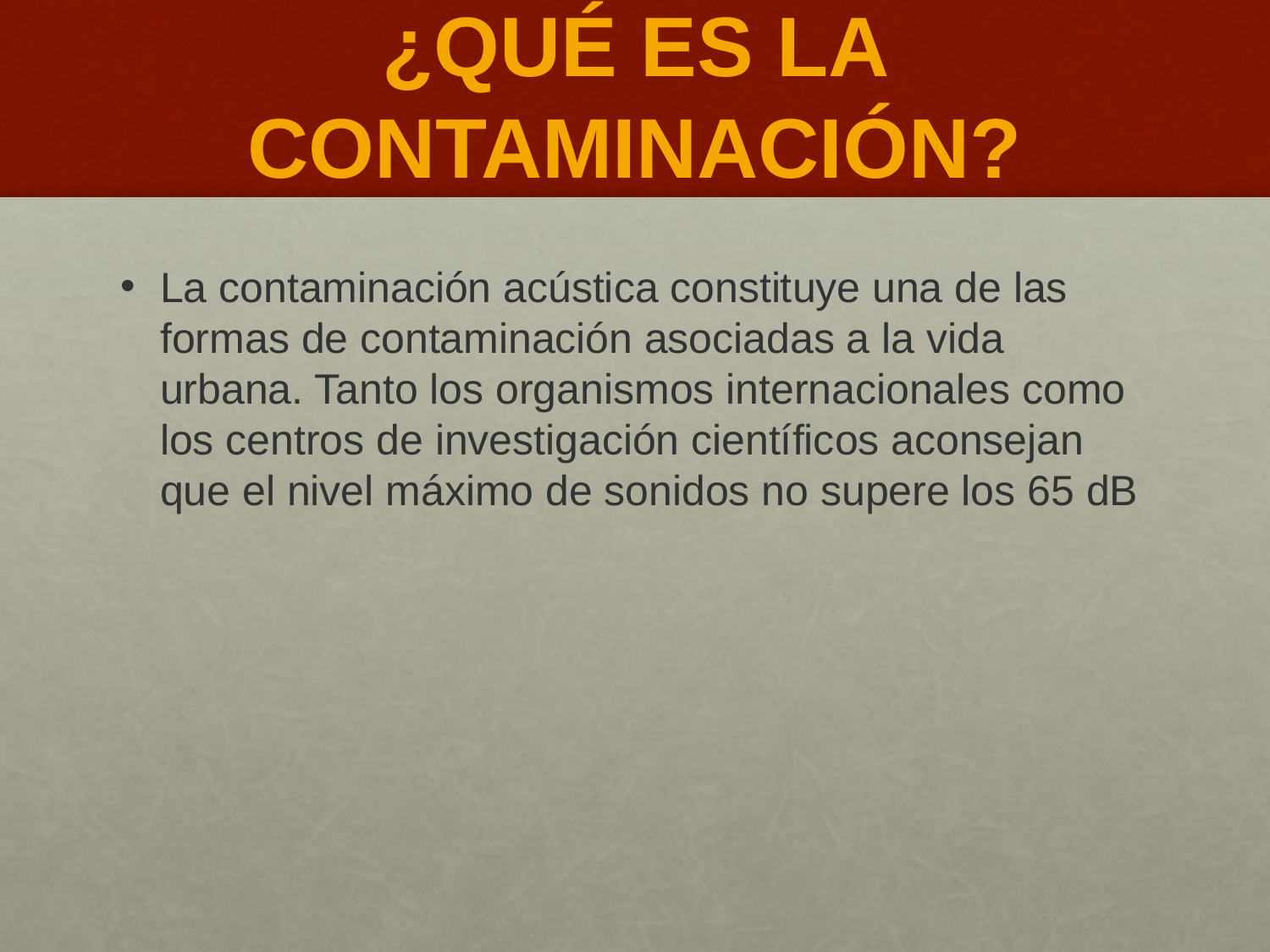

# ¿QUÉ ES LA CONTAMINACIÓN?
La contaminación acústica constituye una de las formas de contaminación asociadas a la vida urbana. Tanto los organismos internacionales como los centros de investigación científicos aconsejan que el nivel máximo de sonidos no supere los 65 dB